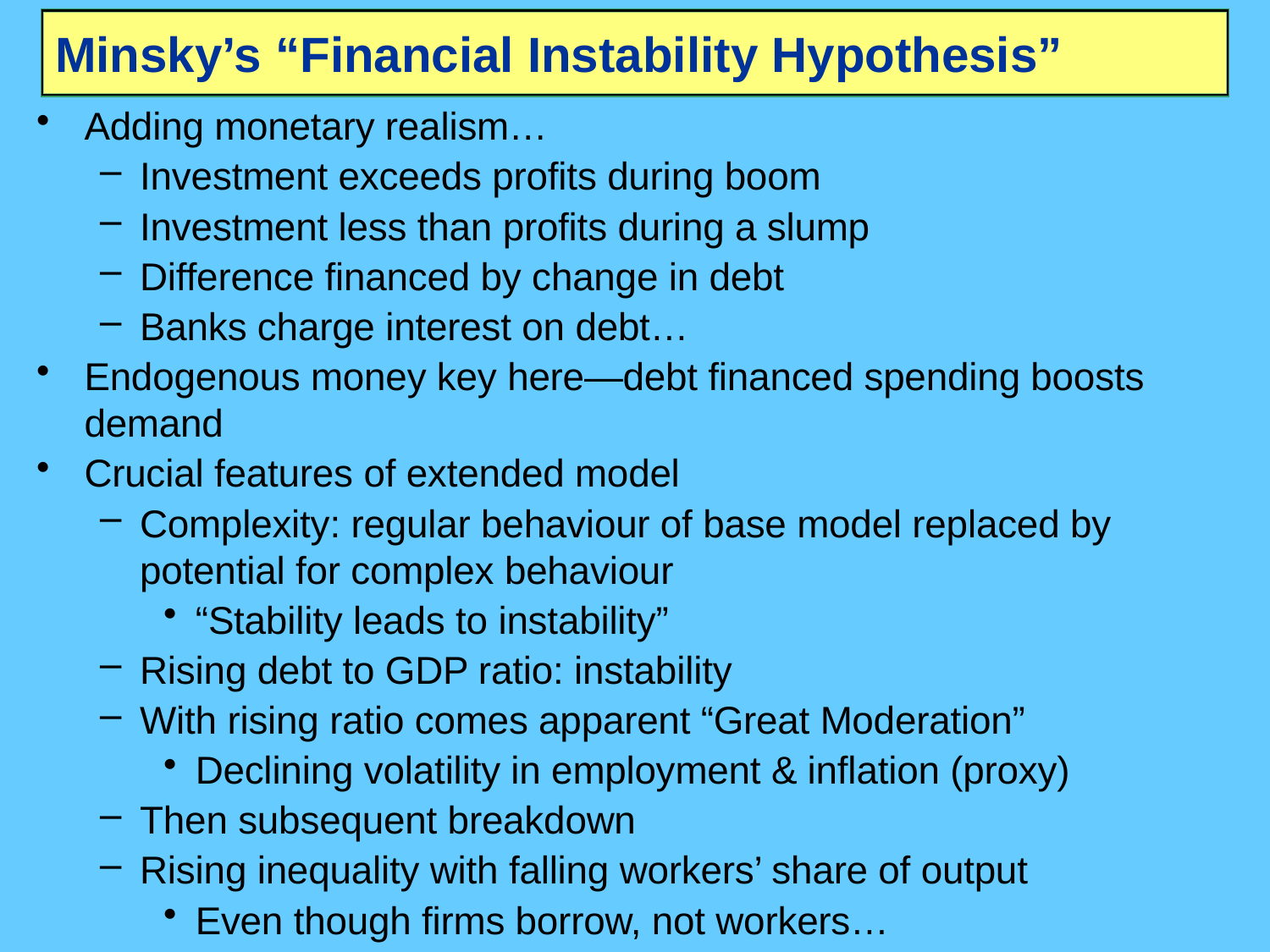

# Minsky’s “Financial Instability Hypothesis”
Adding monetary realism…
Investment exceeds profits during boom
Investment less than profits during a slump
Difference financed by change in debt
Banks charge interest on debt…
Endogenous money key here—debt financed spending boosts demand
Crucial features of extended model
Complexity: regular behaviour of base model replaced by potential for complex behaviour
“Stability leads to instability”
Rising debt to GDP ratio: instability
With rising ratio comes apparent “Great Moderation”
Declining volatility in employment & inflation (proxy)
Then subsequent breakdown
Rising inequality with falling workers’ share of output
Even though firms borrow, not workers…